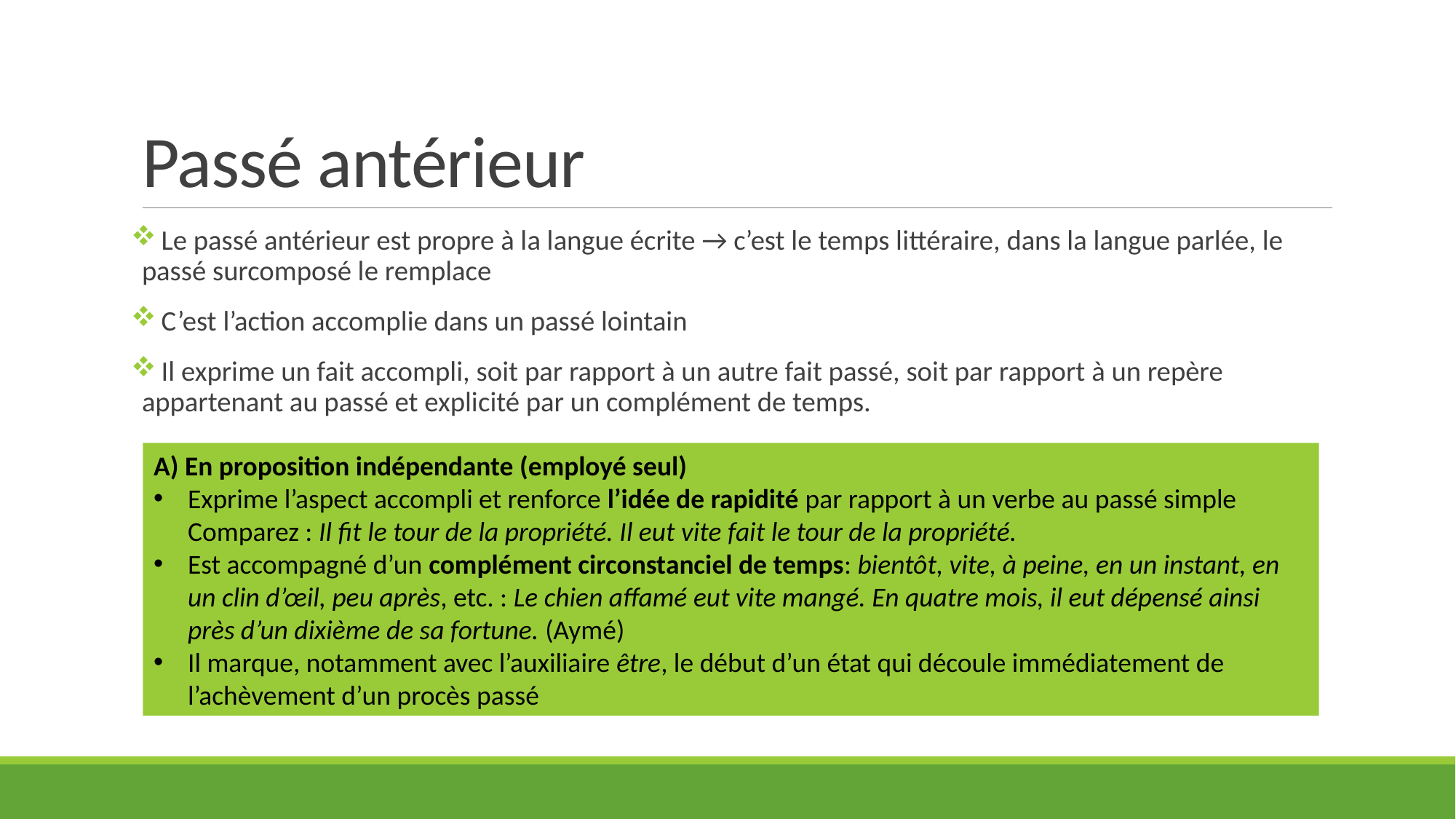

# Passé antérieur
 Le passé antérieur est propre à la langue écrite → c’est le temps littéraire, dans la langue parlée, le passé surcomposé le remplace
 C’est l’action accomplie dans un passé lointain
 Il exprime un fait accompli, soit par rapport à un autre fait passé, soit par rapport à un repère appartenant au passé et explicité par un complément de temps.
A) En proposition indépendante (employé seul)
Exprime l’aspect accompli et renforce l’idée de rapidité par rapport à un verbe au passé simple
Comparez : Il fit le tour de la propriété. Il eut vite fait le tour de la propriété.
Est accompagné d’un complément circonstanciel de temps: bientôt, vite, à peine, en un instant, en un clin d’œil, peu après, etc. : Le chien affamé eut vite mangé. En quatre mois, il eut dépensé ainsi près d’un dixième de sa fortune. (Aymé)
Il marque, notamment avec l’auxiliaire être, le début d’un état qui découle immédiatement de l’achèvement d’un procès passé